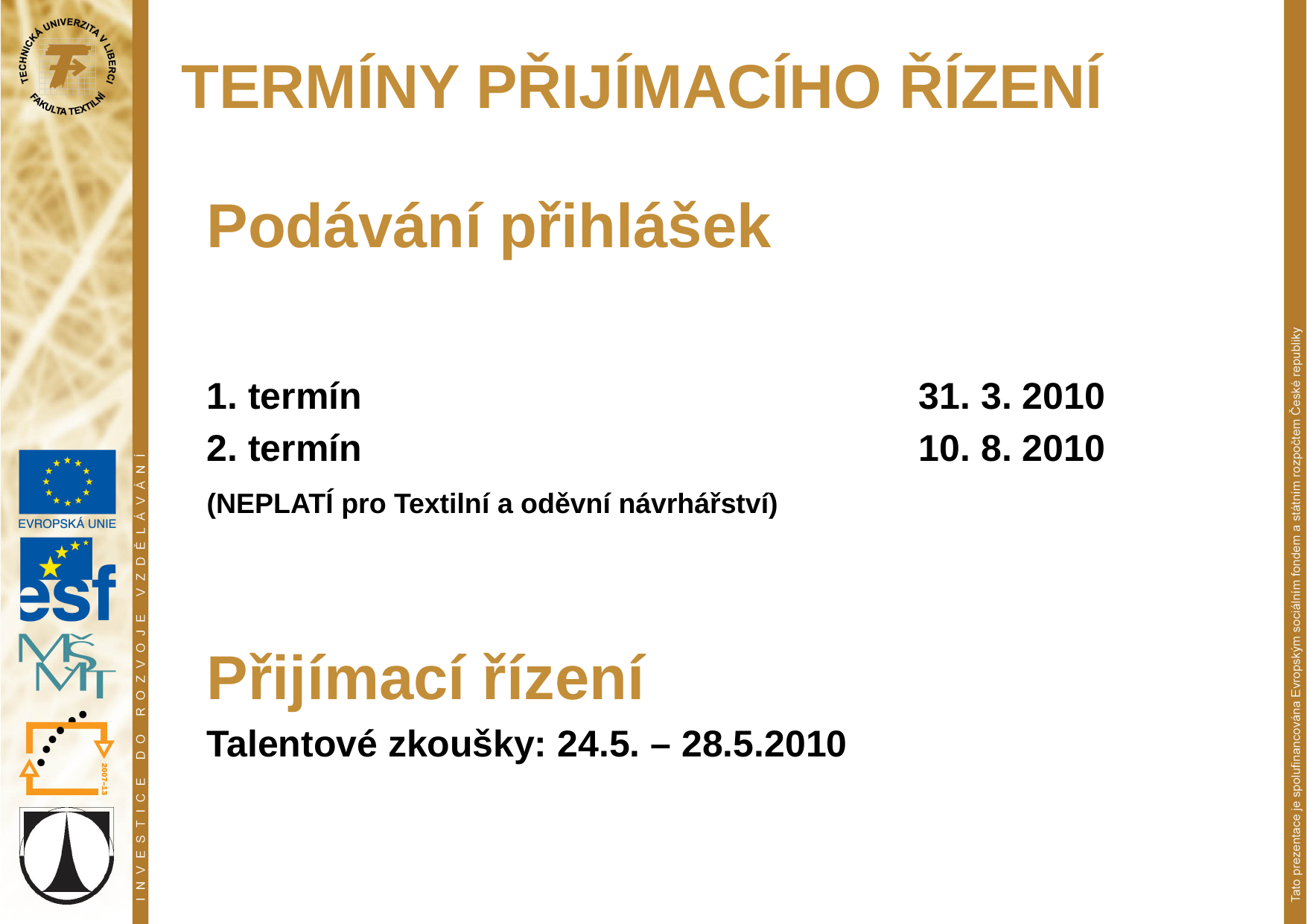

TERMÍNY PŘIJÍMACÍHO ŘÍZENÍ
Podávání přihlášek

1. termín 					31. 3. 2010
2. termín 					10. 8. 2010
(NEPLATÍ pro Textilní a oděvní návrhářství)

Přijímací řízení
Talentové zkoušky: 24.5. – 28.5.2010